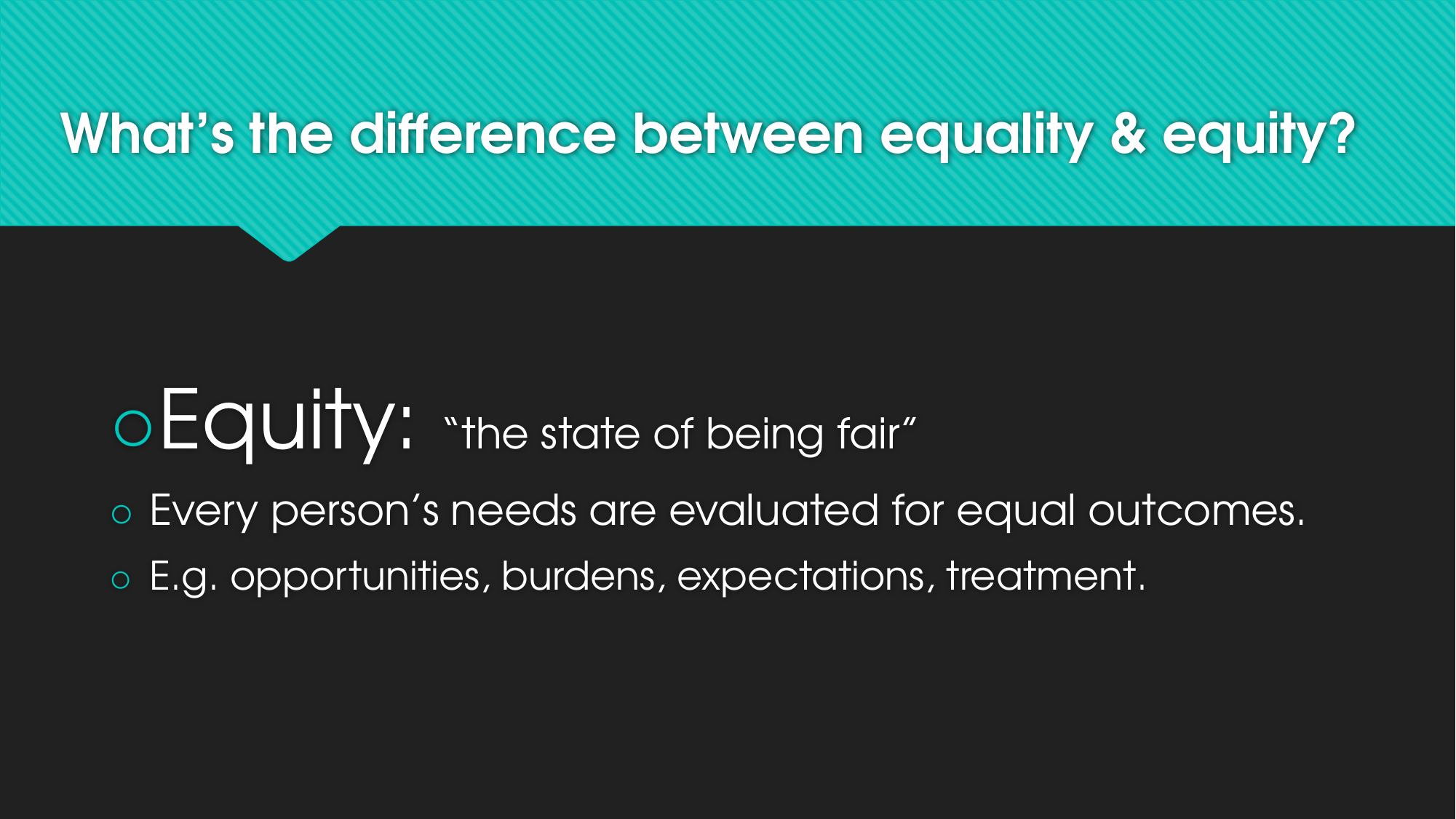

# What’s the difference between equality & equity?
Equity: “the state of being fair”
Every person’s needs are evaluated for equal outcomes.
E.g. opportunities, burdens, expectations, treatment.